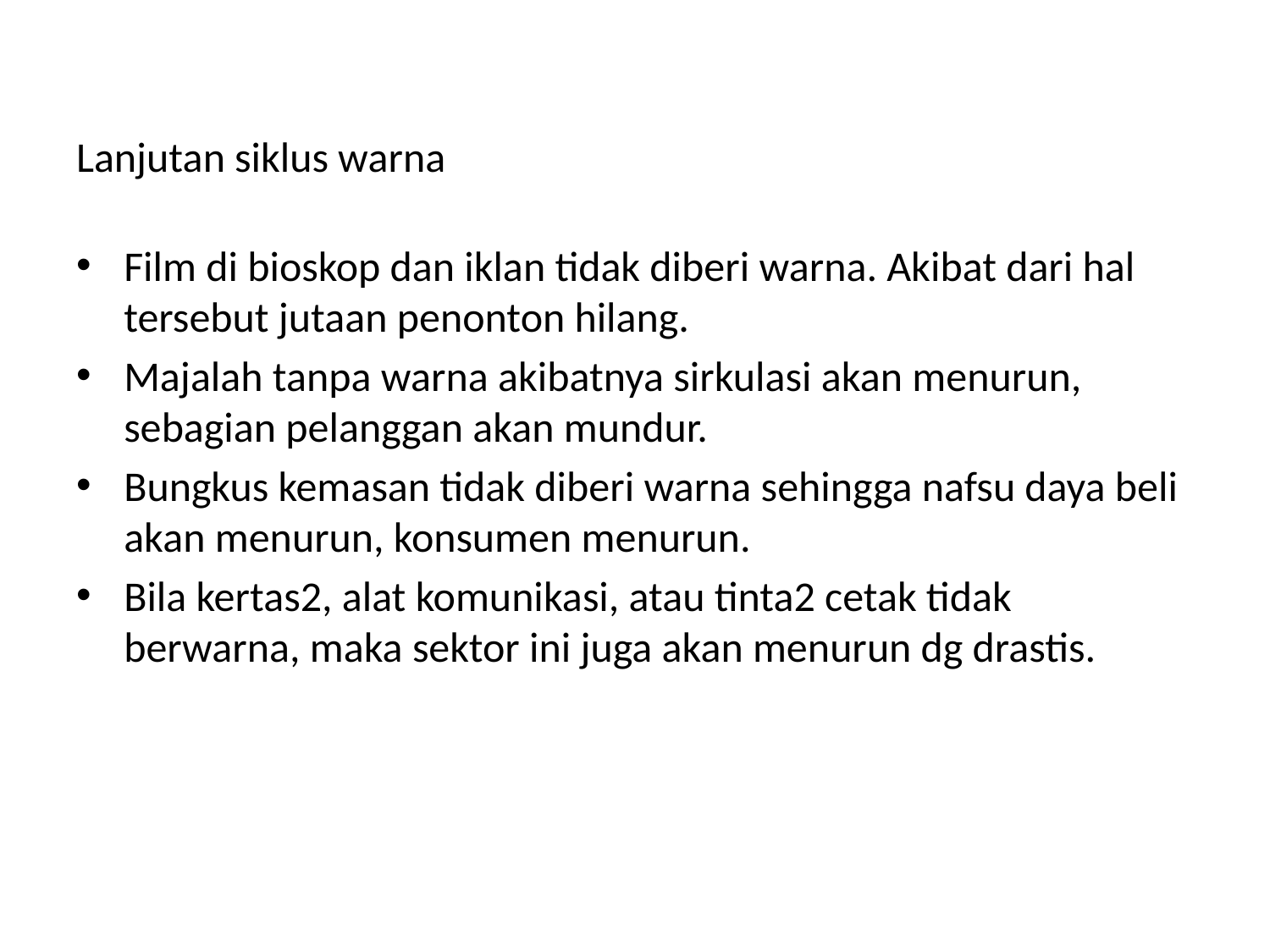

# Lanjutan siklus warna
Film di bioskop dan iklan tidak diberi warna. Akibat dari hal tersebut jutaan penonton hilang.
Majalah tanpa warna akibatnya sirkulasi akan menurun, sebagian pelanggan akan mundur.
Bungkus kemasan tidak diberi warna sehingga nafsu daya beli akan menurun, konsumen menurun.
Bila kertas2, alat komunikasi, atau tinta2 cetak tidak berwarna, maka sektor ini juga akan menurun dg drastis.